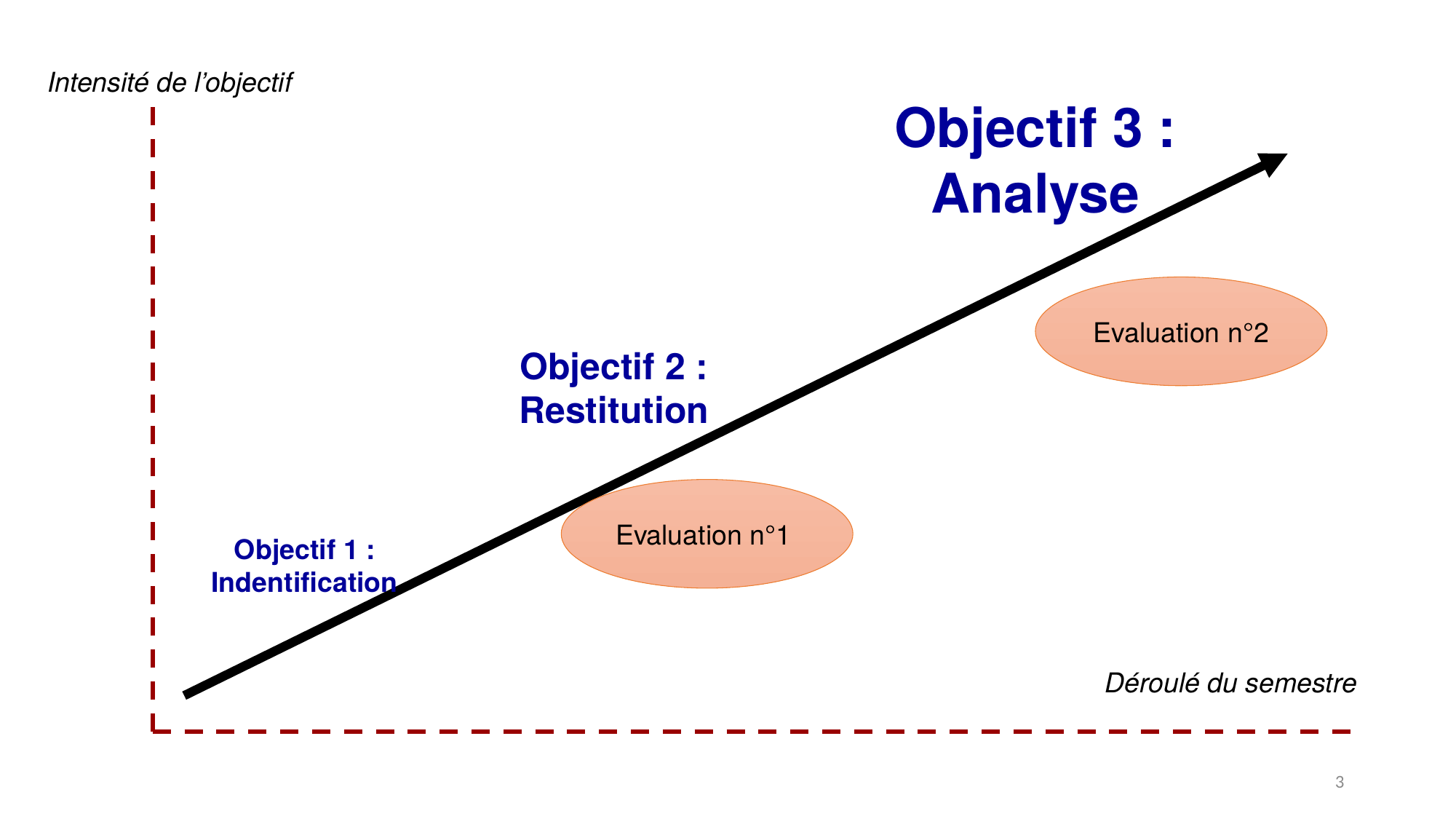

Intensité de l’objectif
Objectif 3 :
Analyse
Evaluation n°2
Objectif 2 : Restitution
Evaluation n°1
Objectif 1 :
Indentification
Déroulé du semestre
3